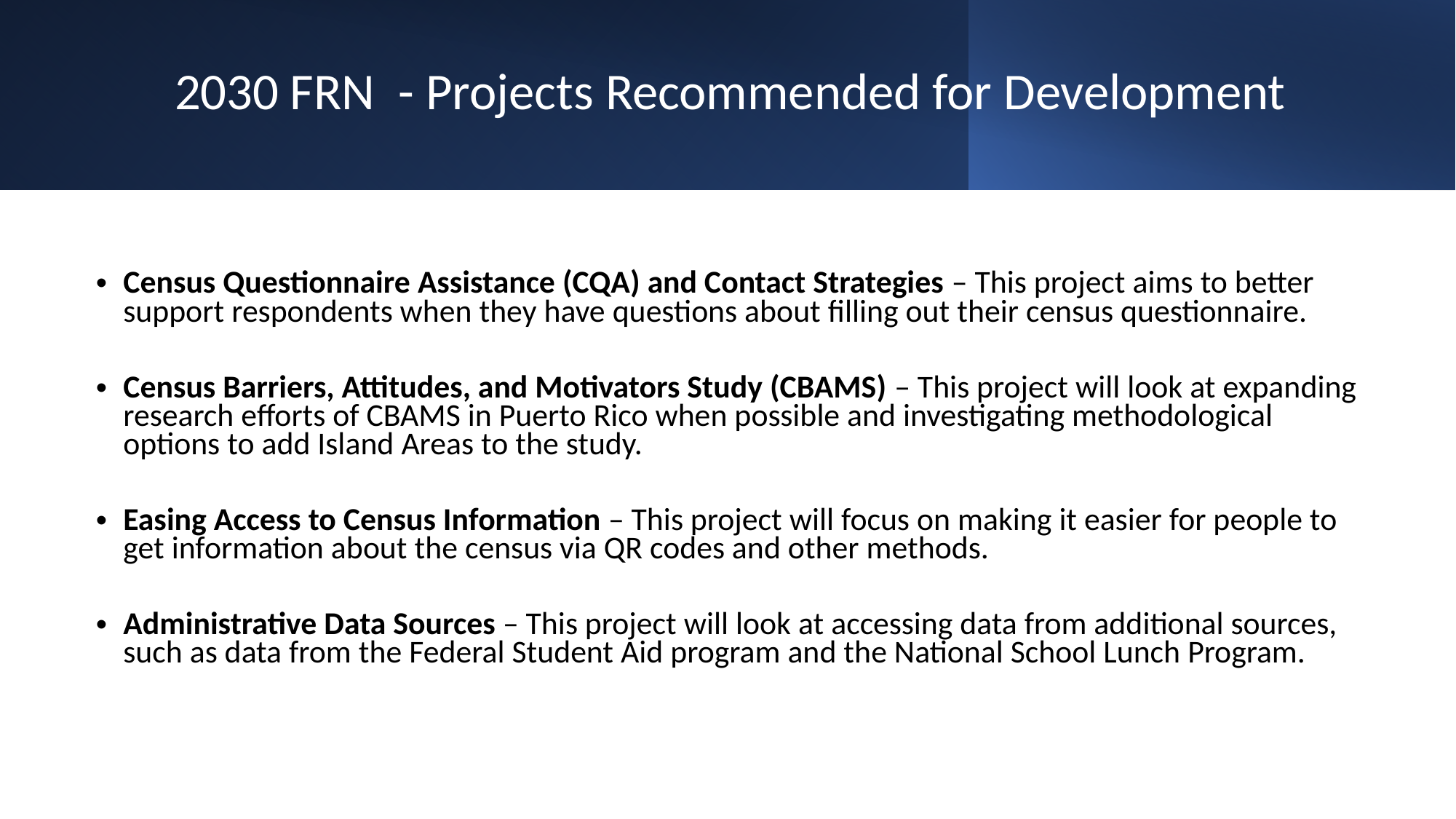

2030 FRN  - Projects Recommended for Development
Census Questionnaire Assistance (CQA) and Contact Strategies – This project aims to better support respondents when they have questions about filling out their census questionnaire.

Census Barriers, Attitudes, and Motivators Study (CBAMS) – This project will look at expanding research efforts of CBAMS in Puerto Rico when possible and investigating methodological options to add Island Areas to the study.

Easing Access to Census Information – This project will focus on making it easier for people to get information about the census via QR codes and other methods.

Administrative Data Sources – This project will look at accessing data from additional sources, such as data from the Federal Student Aid program and the National School Lunch Program.